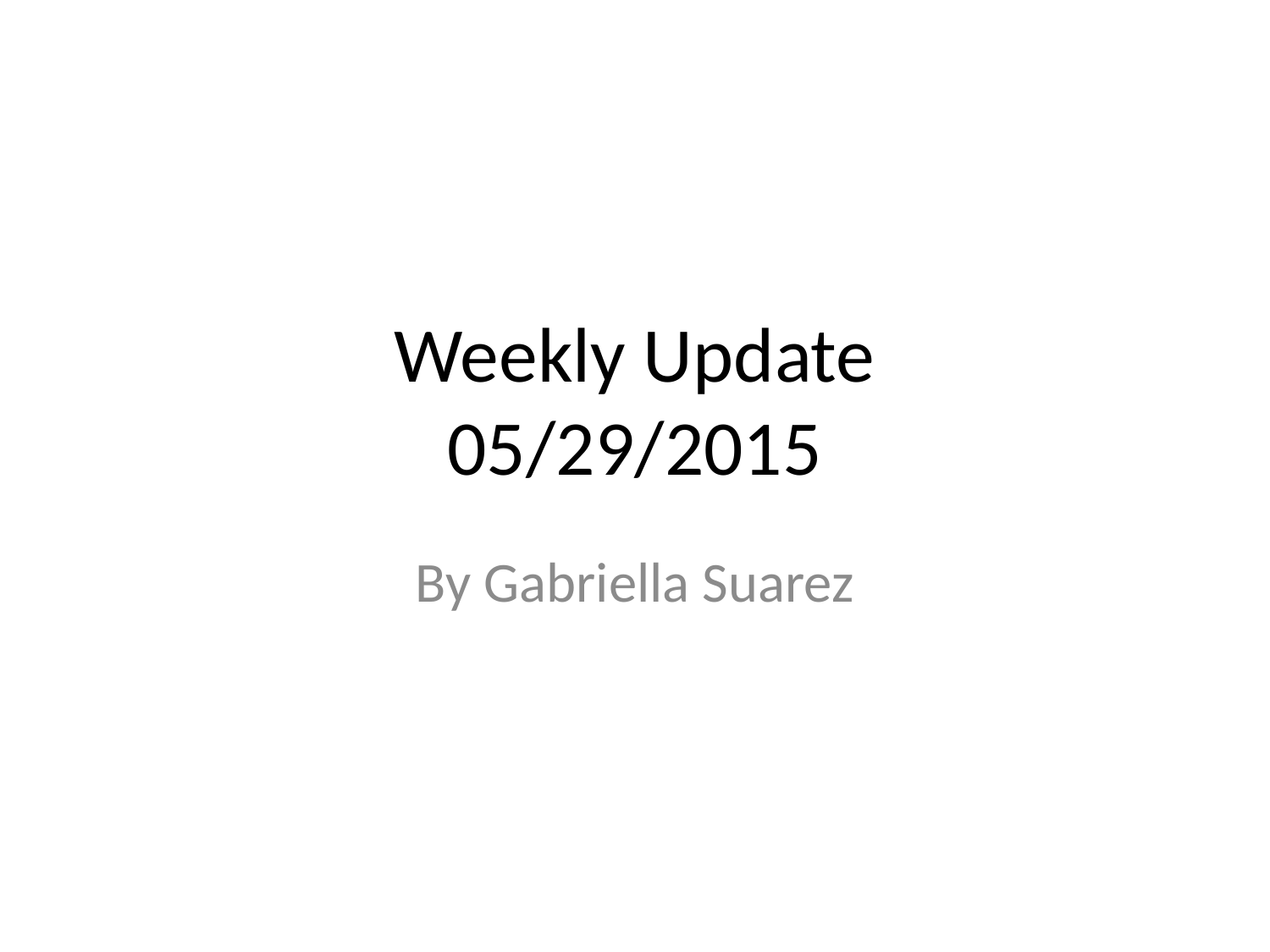

# Weekly Update 05/29/2015
By Gabriella Suarez